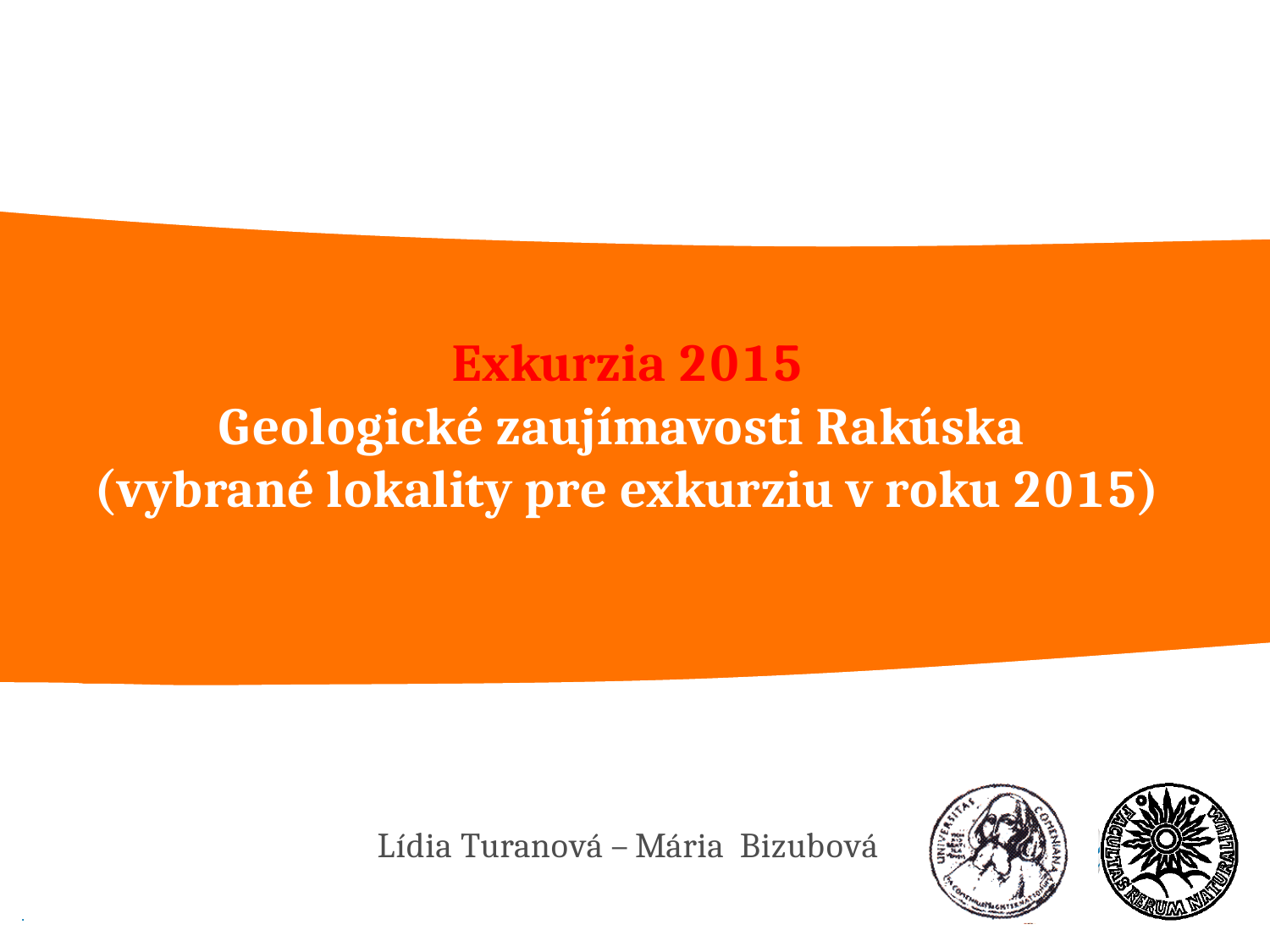

# Exkurzia 2015 Geologické zaujímavosti Rakúska (vybrané lokality pre exkurziu v roku 2015) Lídia Turanová – Mária  Bizubová